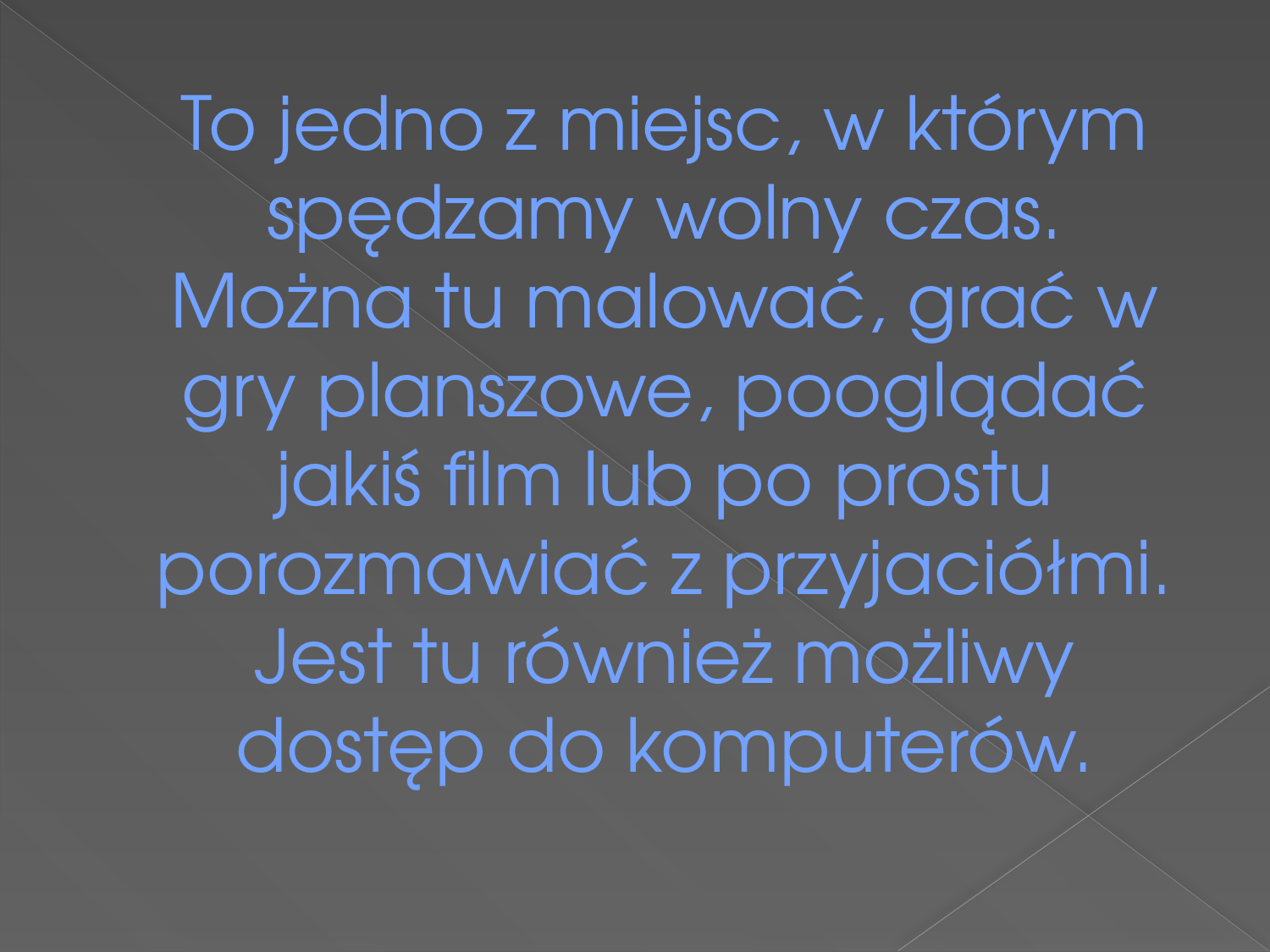

# To jedno z miejsc, w którym spędzamy wolny czas. Można tu malować, grać w gry planszowe, pooglądać jakiś film lub po prostu porozmawiać z przyjaciółmi. Jest tu również możliwy dostęp do komputerów.